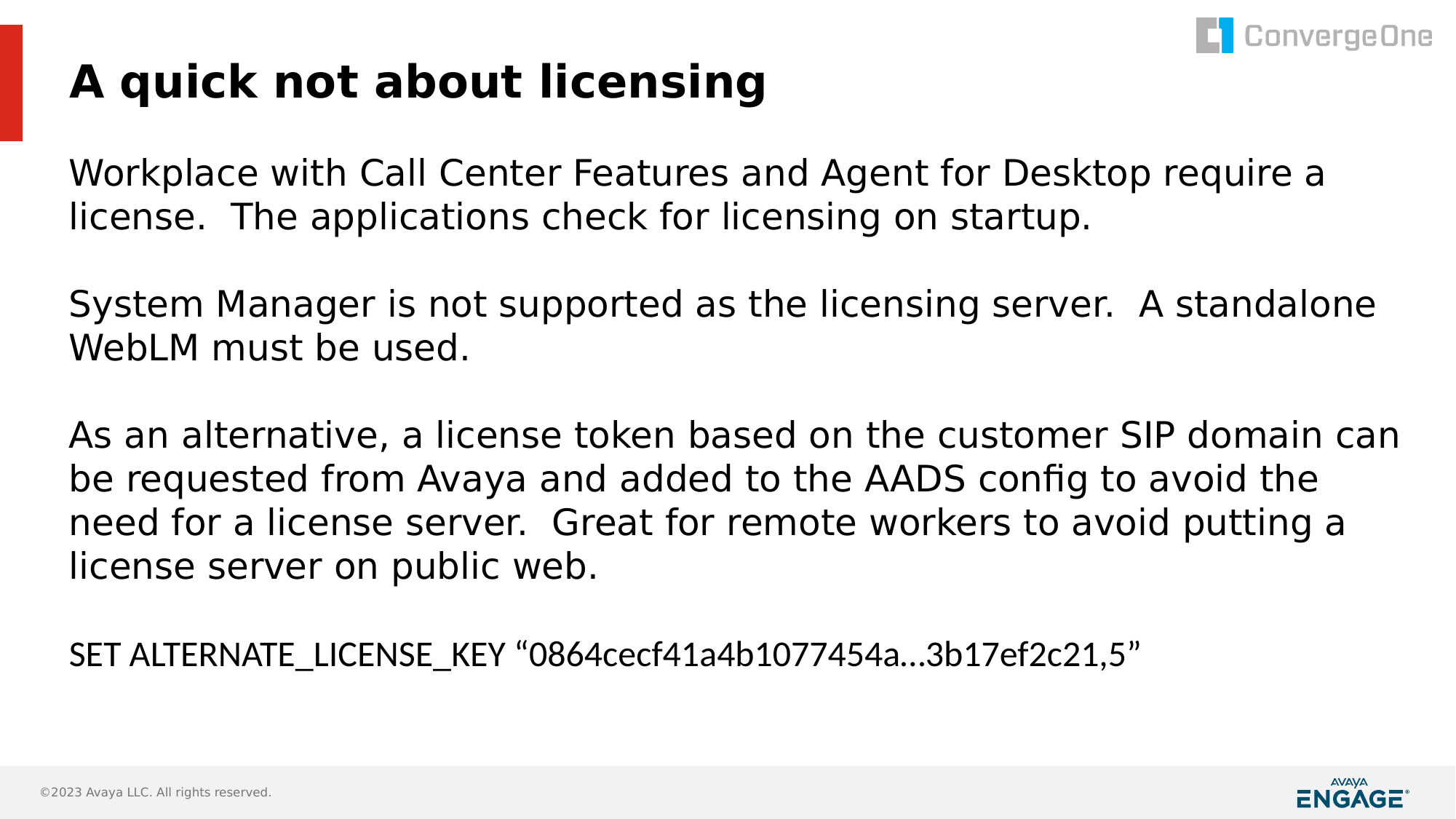

# A quick not about licensing
Workplace with Call Center Features and Agent for Desktop require a license.  The applications check for licensing on startup.

System Manager is not supported as the licensing server.  A standalone WebLM must be used.

As an alternative, a license token based on the customer SIP domain can be requested from Avaya and added to the AADS config to avoid the need for a license server.  Great for remote workers to avoid putting a license server on public web.

SET ALTERNATE_LICENSE_KEY “0864cecf41a4b1077454a…3b17ef2c21,5”